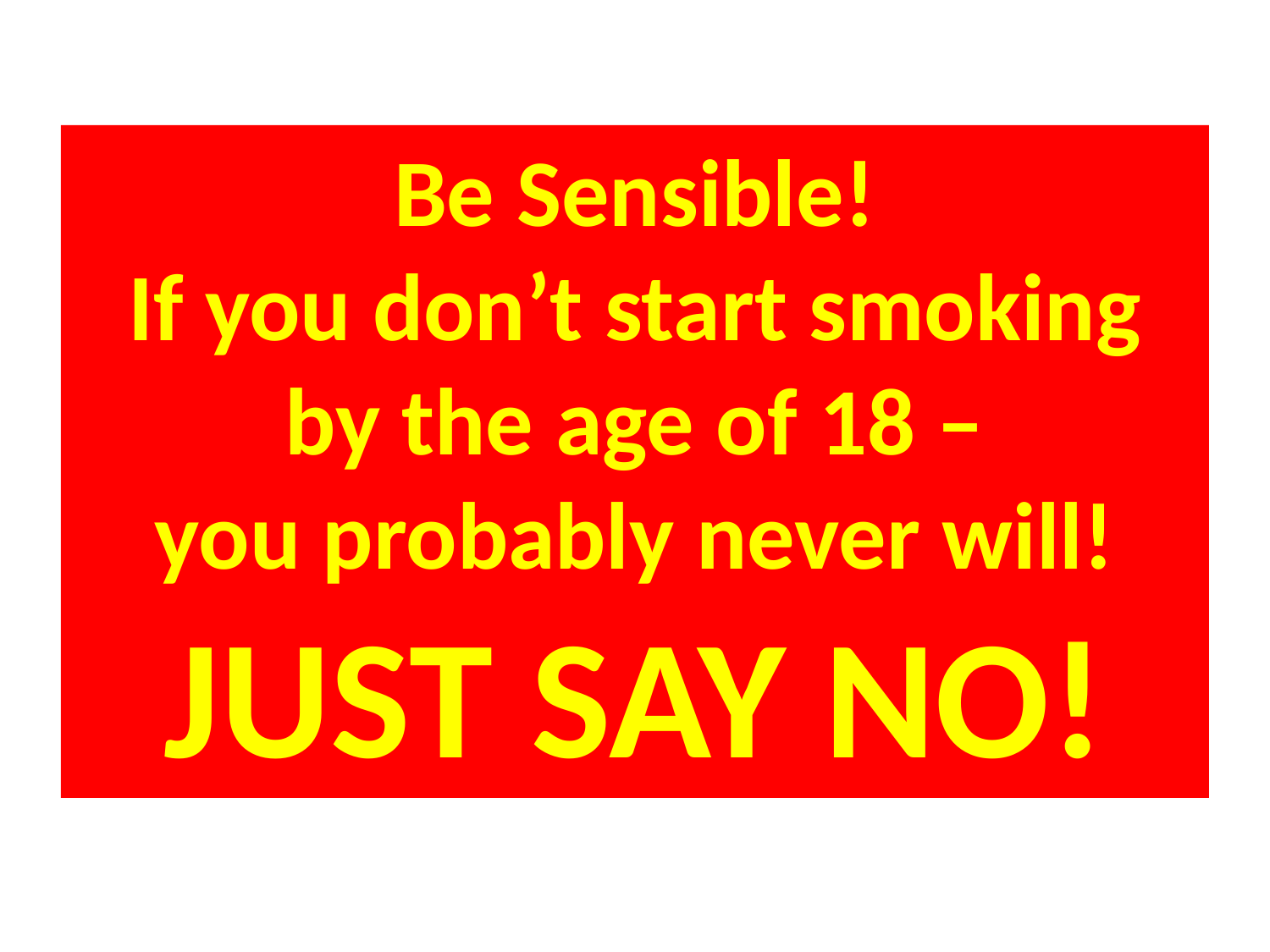

Be Sensible!
If you don’t start smoking
by the age of 18 –
you probably never will!
JUST SAY NO!